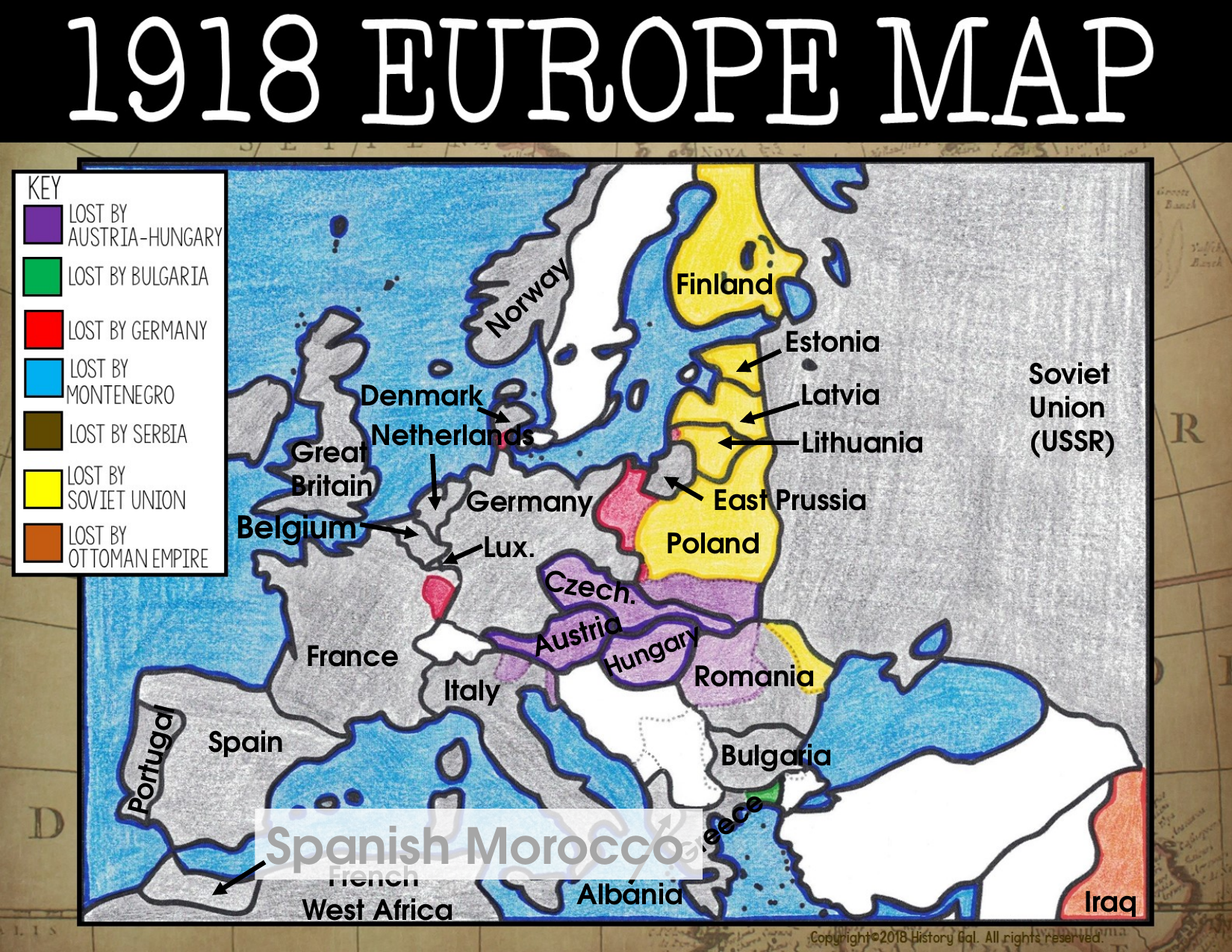

Finland
Norway
Estonia
Soviet Union (USSR)
Latvia
Denmark
Netherlands
Lithuania
Great Britain
East Prussia
Germany
Belgium
Poland
Lux.
Czech.
Austria
Hungary
France
Romania
Italy
Spain
Portugal
Bulgaria
Greece
Spanish Morocco
French
West Africa
Albania
Iraq